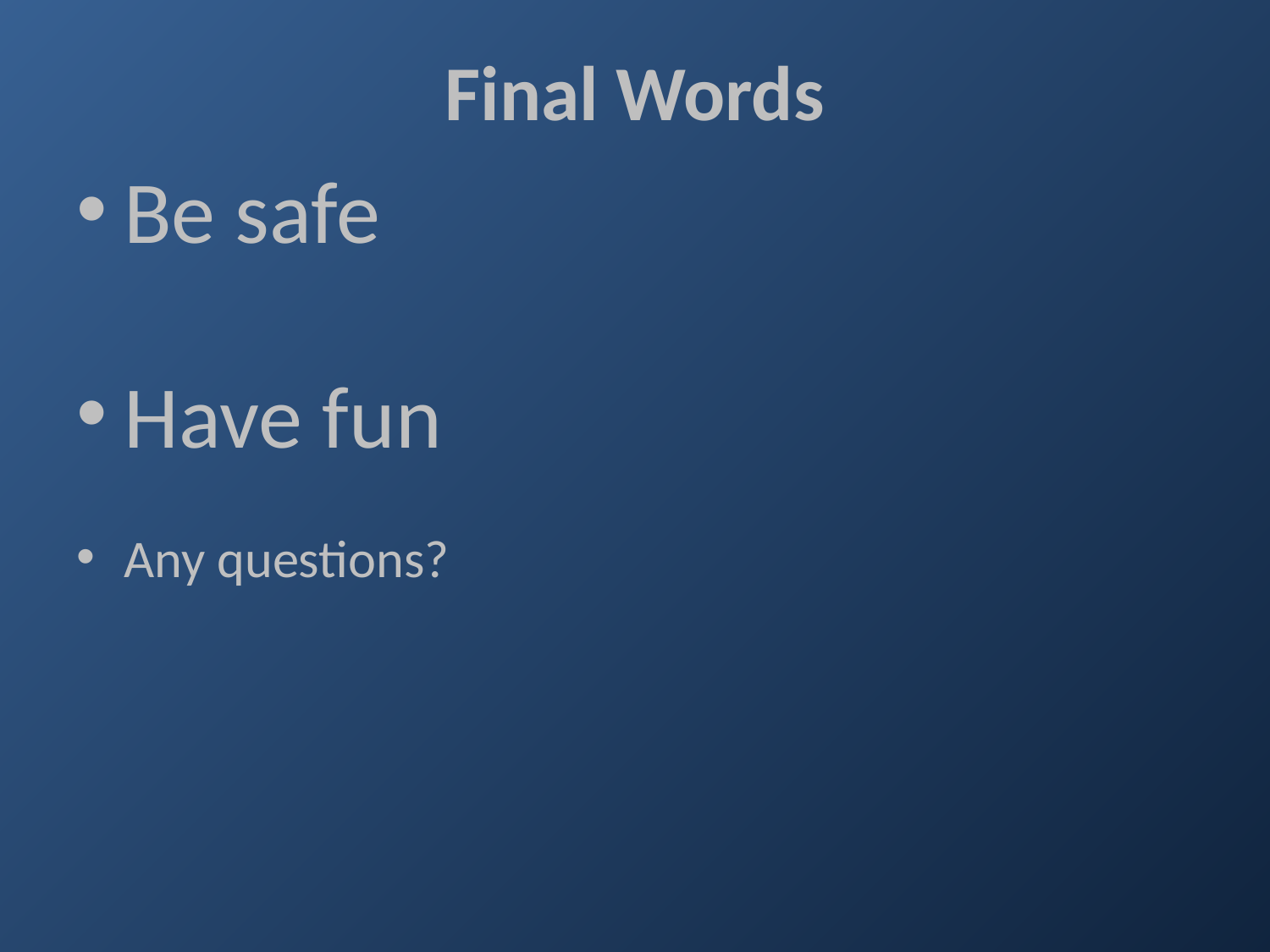

# Final Words
Be safe

Have fun

Any questions?